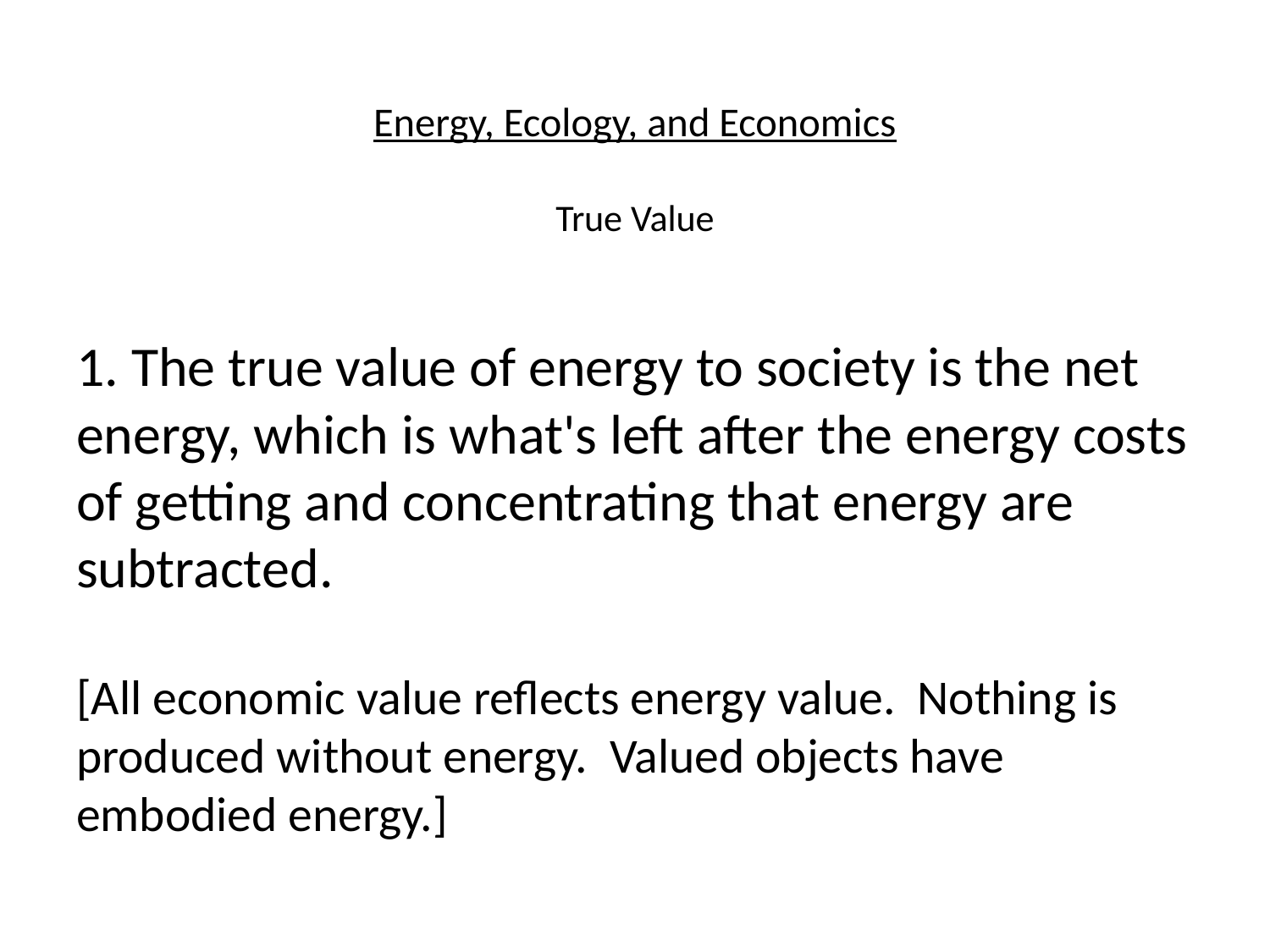

# Energy, Ecology, and Economics True Value
1. The true value of energy to society is the net energy, which is what's left after the energy costs of getting and concentrating that energy are subtracted.
[All economic value reflects energy value.  Nothing is produced without energy.  Valued objects have embodied energy.]